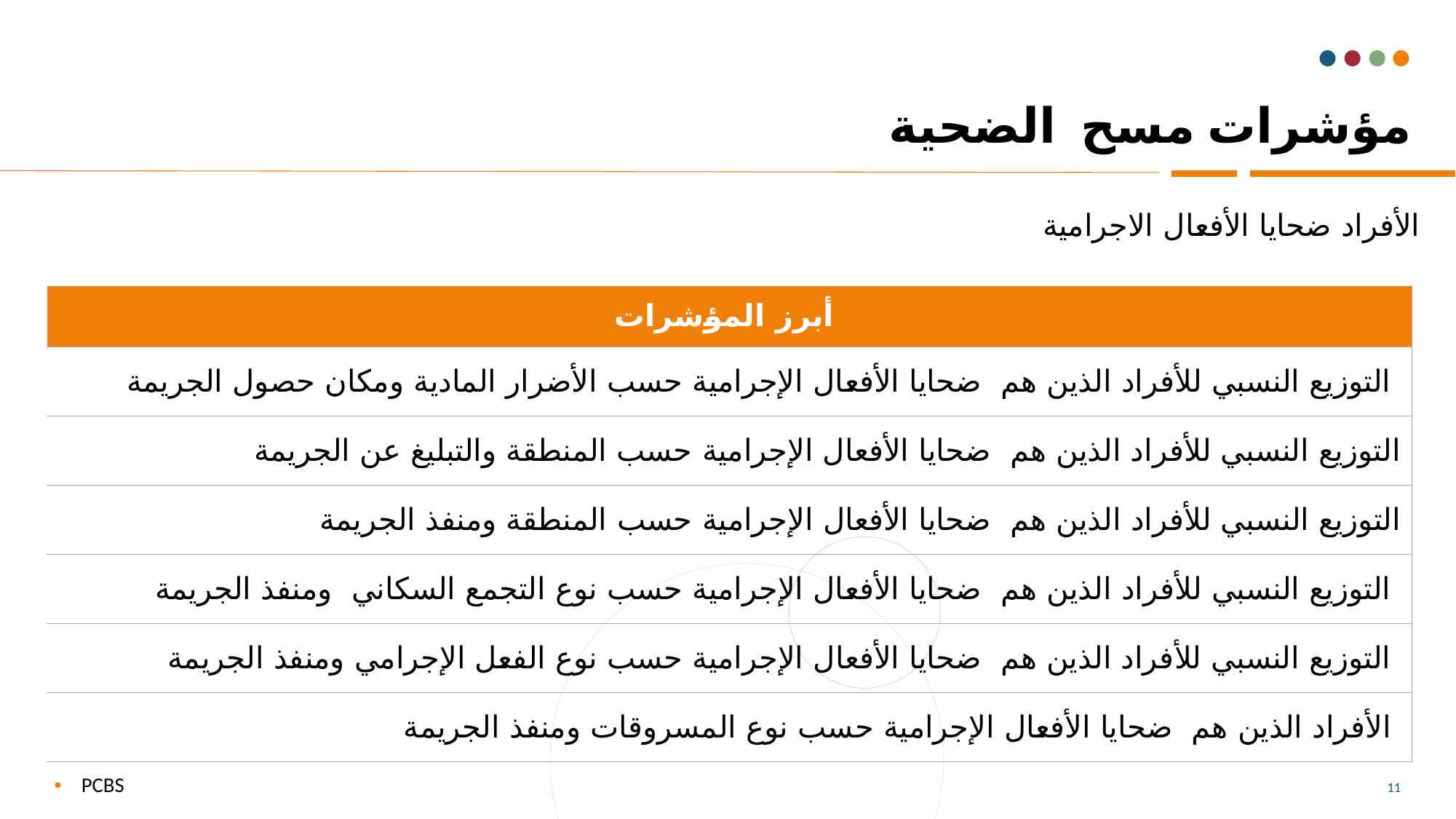

# مؤشرات مسح  الضحية
الأفراد ضحايا الأفعال الاجرامية
| أبرز المؤشرات |
| --- |
| التوزيع النسبي للأفراد الذين هم ضحايا الأفعال الإجرامية حسب الأضرار المادية ومكان حصول الجريمة |
| التوزيع النسبي للأفراد الذين هم ضحايا الأفعال الإجرامية حسب المنطقة والتبليغ عن الجريمة |
| التوزيع النسبي للأفراد الذين هم ضحايا الأفعال الإجرامية حسب المنطقة ومنفذ الجريمة |
| التوزيع النسبي للأفراد الذين هم ضحايا الأفعال الإجرامية حسب نوع التجمع السكاني ومنفذ الجريمة |
| التوزيع النسبي للأفراد الذين هم ضحايا الأفعال الإجرامية حسب نوع الفعل الإجرامي ومنفذ الجريمة |
| الأفراد الذين هم ضحايا الأفعال الإجرامية حسب نوع المسروقات ومنفذ الجريمة |
PCBS
11